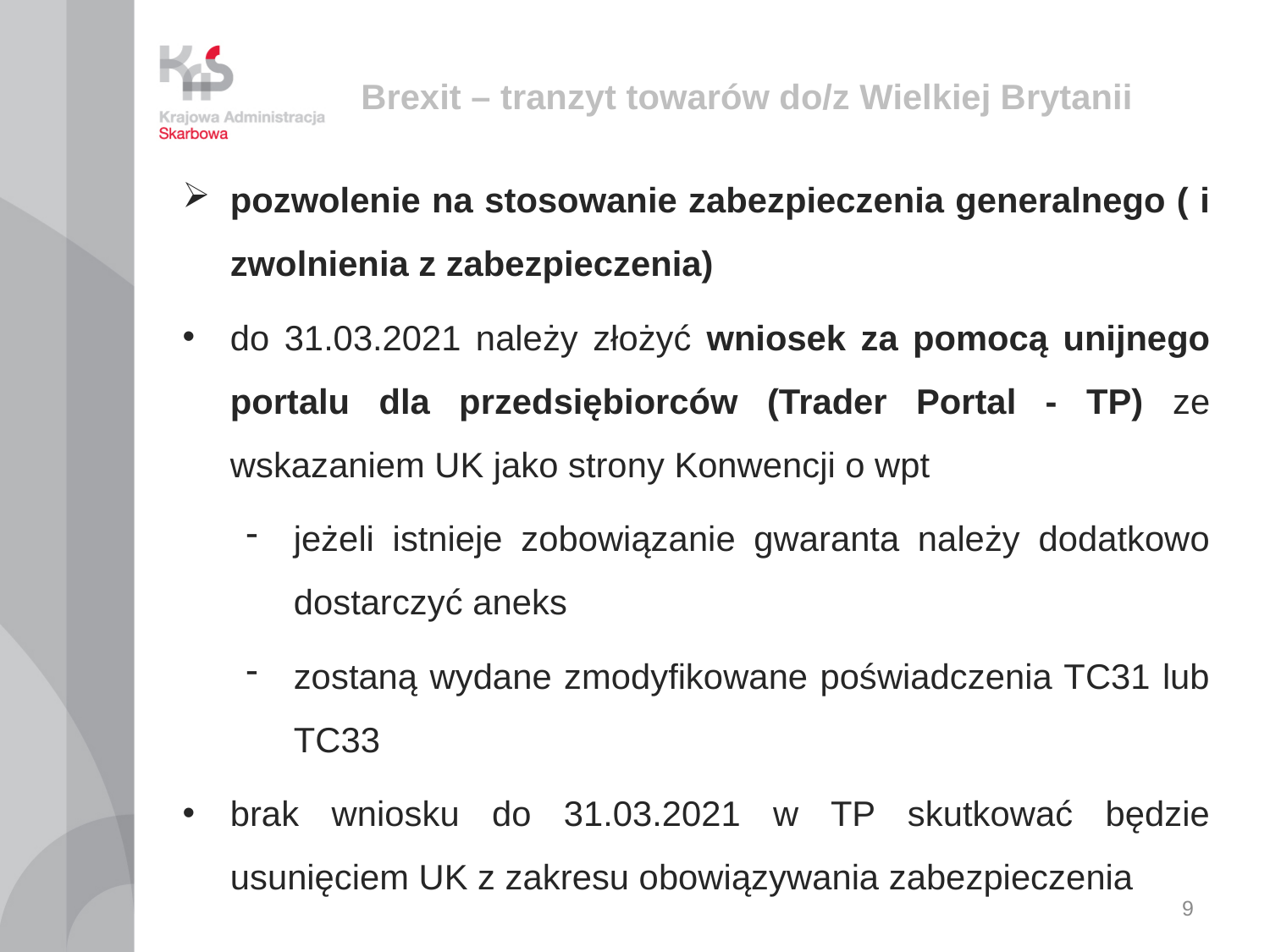

# Brexit – tranzyt towarów do/z Wielkiej Brytanii
pozwolenie na stosowanie zabezpieczenia generalnego ( i zwolnienia z zabezpieczenia)
do 31.03.2021 należy złożyć wniosek za pomocą unijnego portalu dla przedsiębiorców (Trader Portal - TP) ze wskazaniem UK jako strony Konwencji o wpt
jeżeli istnieje zobowiązanie gwaranta należy dodatkowo dostarczyć aneks
zostaną wydane zmodyfikowane poświadczenia TC31 lub TC33
brak wniosku do 31.03.2021 w TP skutkować będzie usunięciem UK z zakresu obowiązywania zabezpieczenia
9